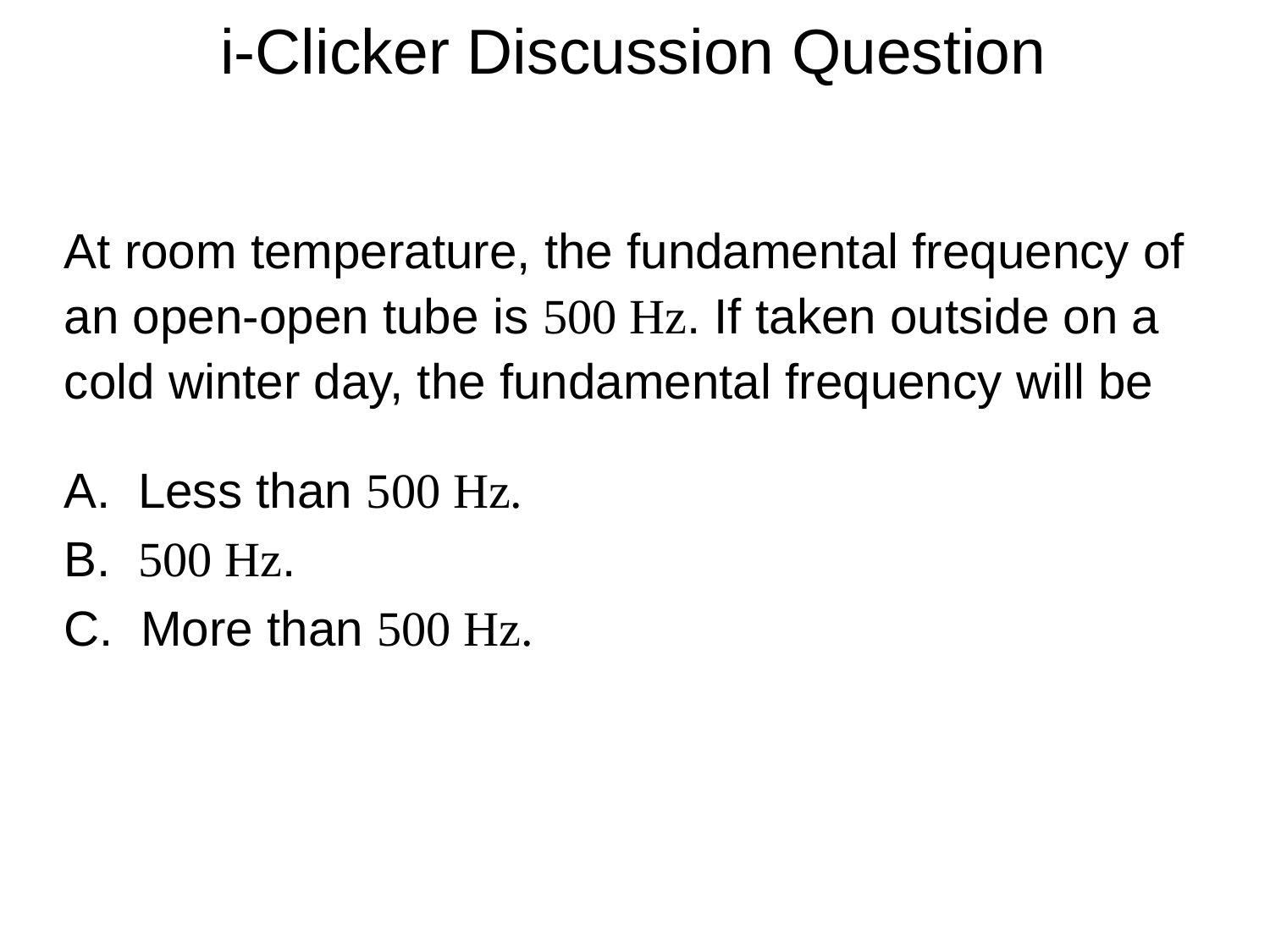

i-Clicker Discussion Question
At room temperature, the fundamental frequency of an open-open tube is 500 Hz. If taken outside on a cold winter day, the fundamental frequency will be
  Less than 500 Hz.
  500 Hz.
  More than 500 Hz.